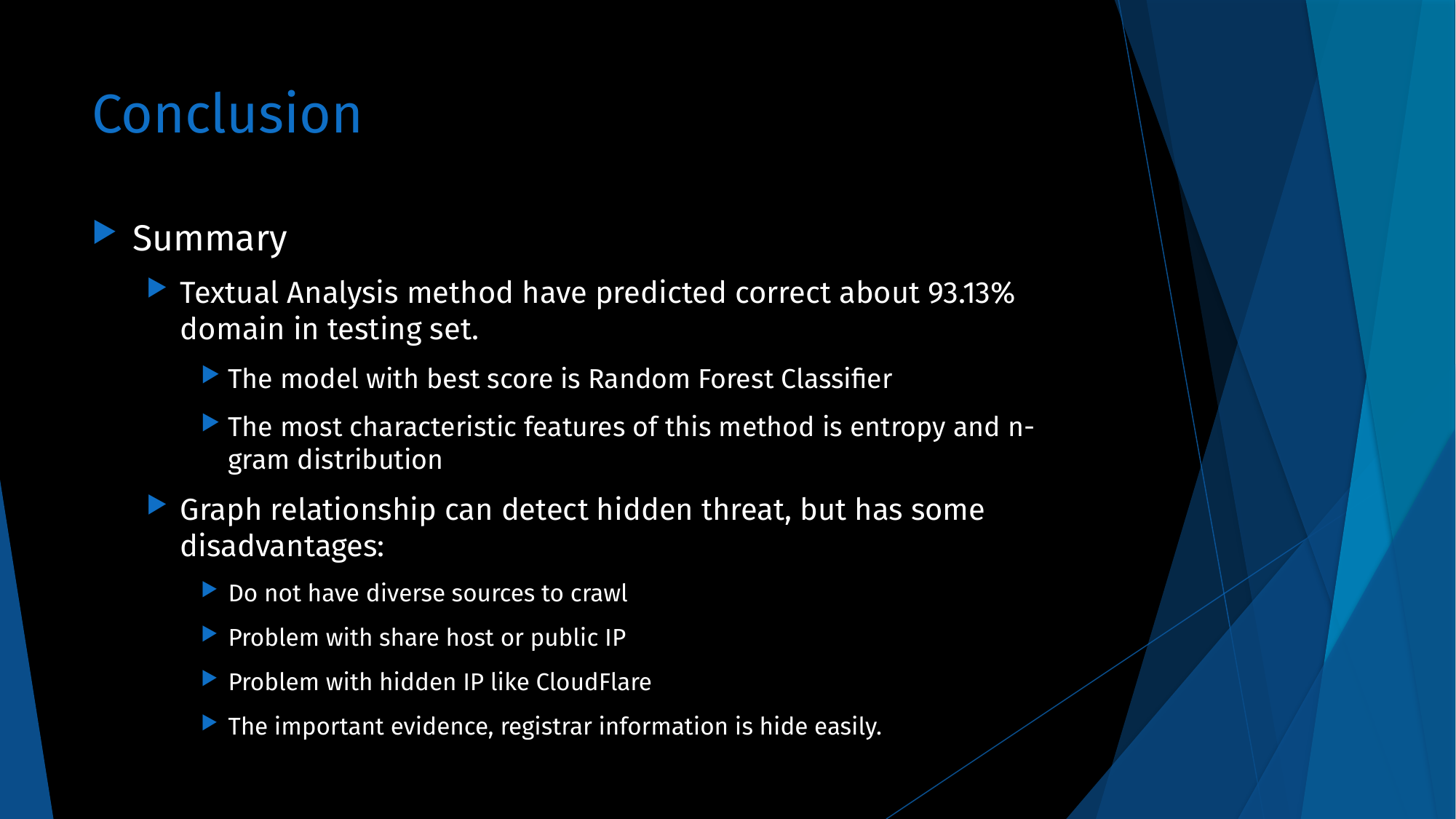

# Conclusion
Summary
Textual Analysis method have predicted correct about 93.13% domain in testing set.
The model with best score is Random Forest Classifier
The most characteristic features of this method is entropy and n-gram distribution
Graph relationship can detect hidden threat, but has some disadvantages:
Do not have diverse sources to crawl
Problem with share host or public IP
Problem with hidden IP like CloudFlare
The important evidence, registrar information is hide easily.